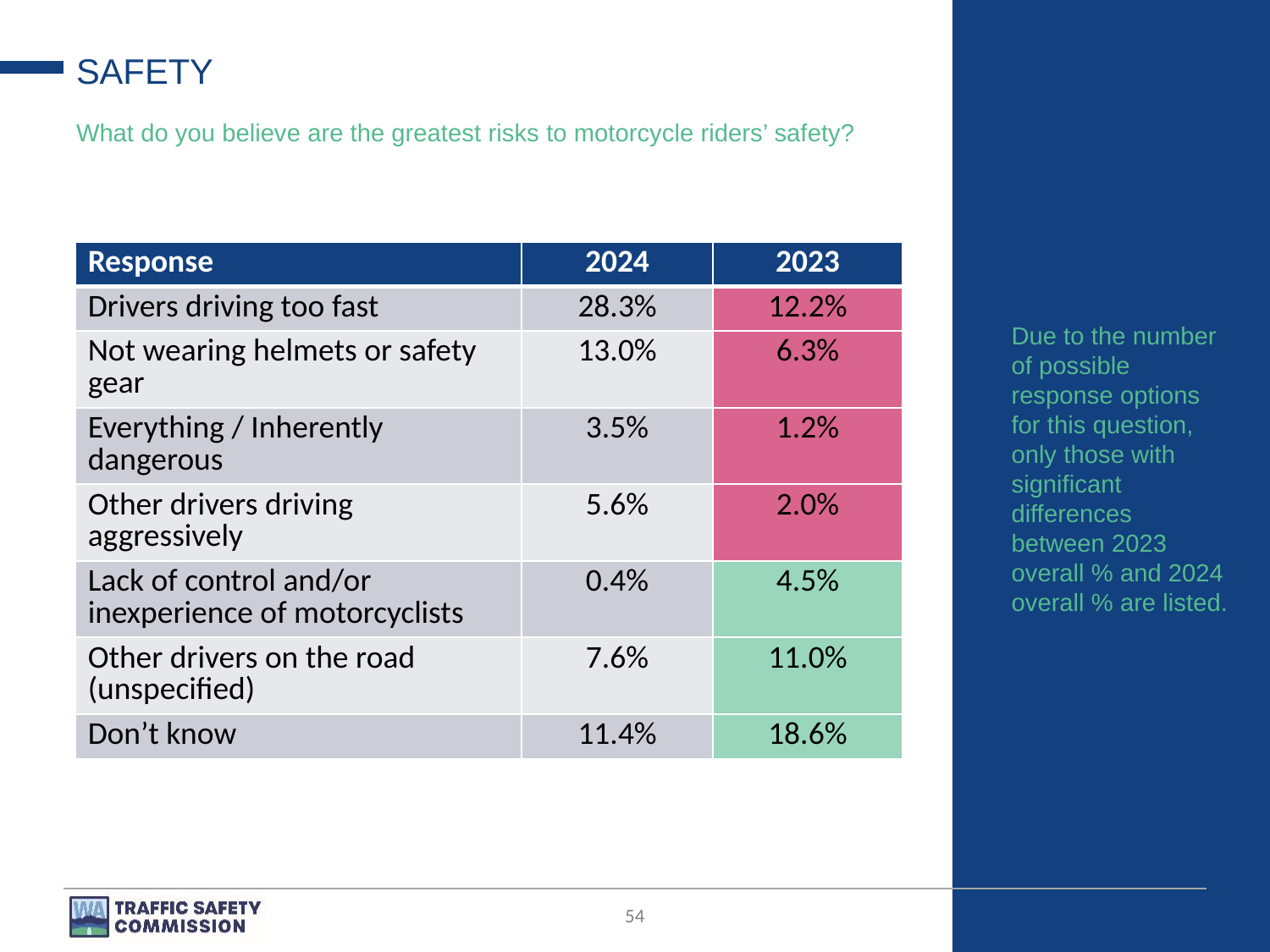

# SAFETY
What do you believe are the greatest risks to motorcycle riders’ safety?
| Response | 2024 | 2023 |
| --- | --- | --- |
| Drivers driving too fast | 28.3% | 12.2% |
| Not wearing helmets or safety gear | 13.0% | 6.3% |
| Everything / Inherently dangerous | 3.5% | 1.2% |
| Other drivers driving aggressively | 5.6% | 2.0% |
| Lack of control and/or inexperience of motorcyclists | 0.4% | 4.5% |
| Other drivers on the road (unspecified) | 7.6% | 11.0% |
| Don’t know | 11.4% | 18.6% |
Due to the number of possible response options for this question, only those with significant differences between 2023 overall % and 2024 overall % are listed.